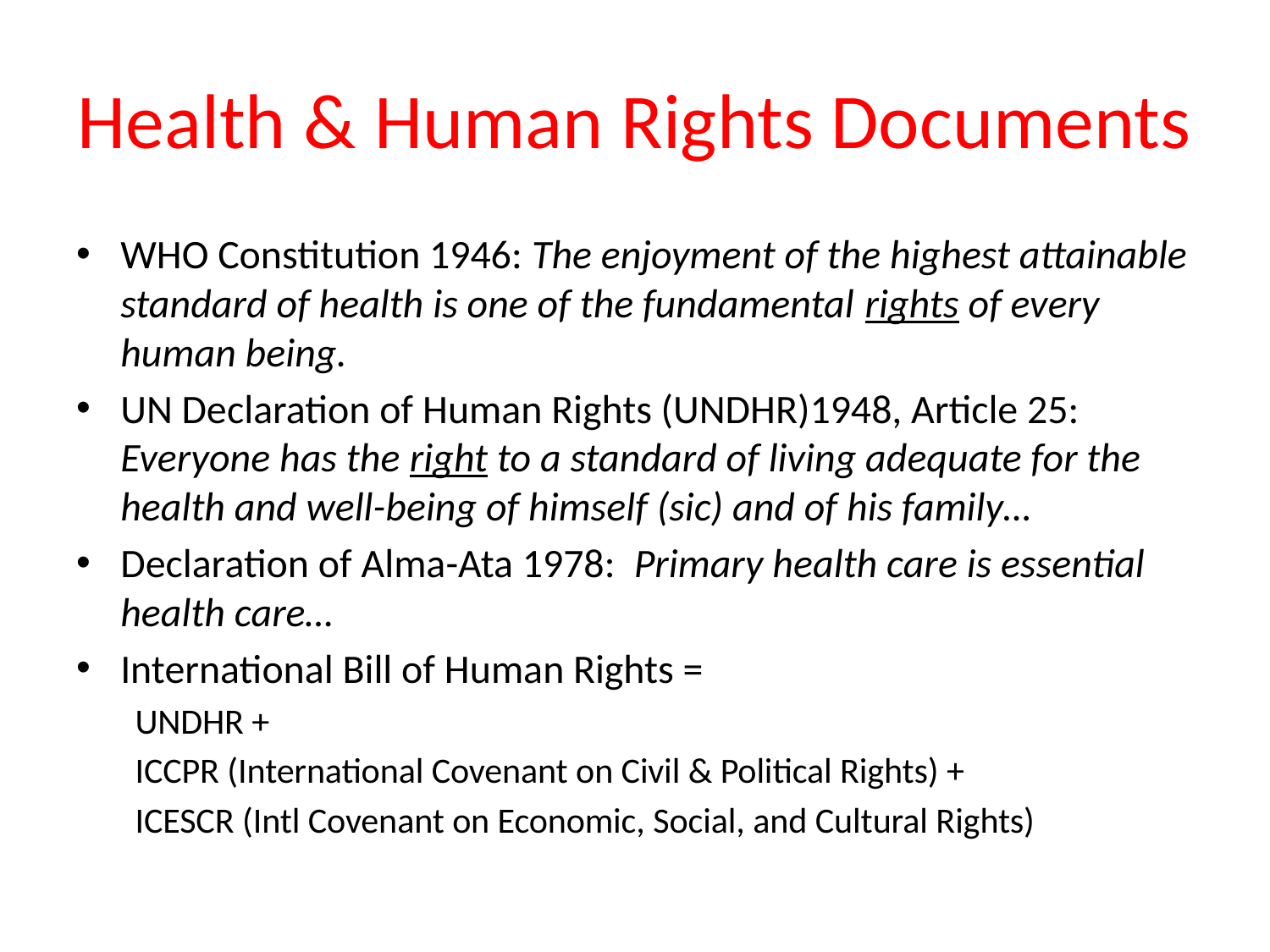

# Health & Human Rights Documents
WHO Constitution 1946: The enjoyment of the highest attainable standard of health is one of the fundamental rights of every human being.
UN Declaration of Human Rights (UNDHR)1948, Article 25: Everyone has the right to a standard of living adequate for the health and well-being of himself (sic) and of his family…
Declaration of Alma-Ata 1978:  Primary health care is essential health care…
International Bill of Human Rights =
UNDHR +
ICCPR (International Covenant on Civil & Political Rights) +
ICESCR (Intl Covenant on Economic, Social, and Cultural Rights)